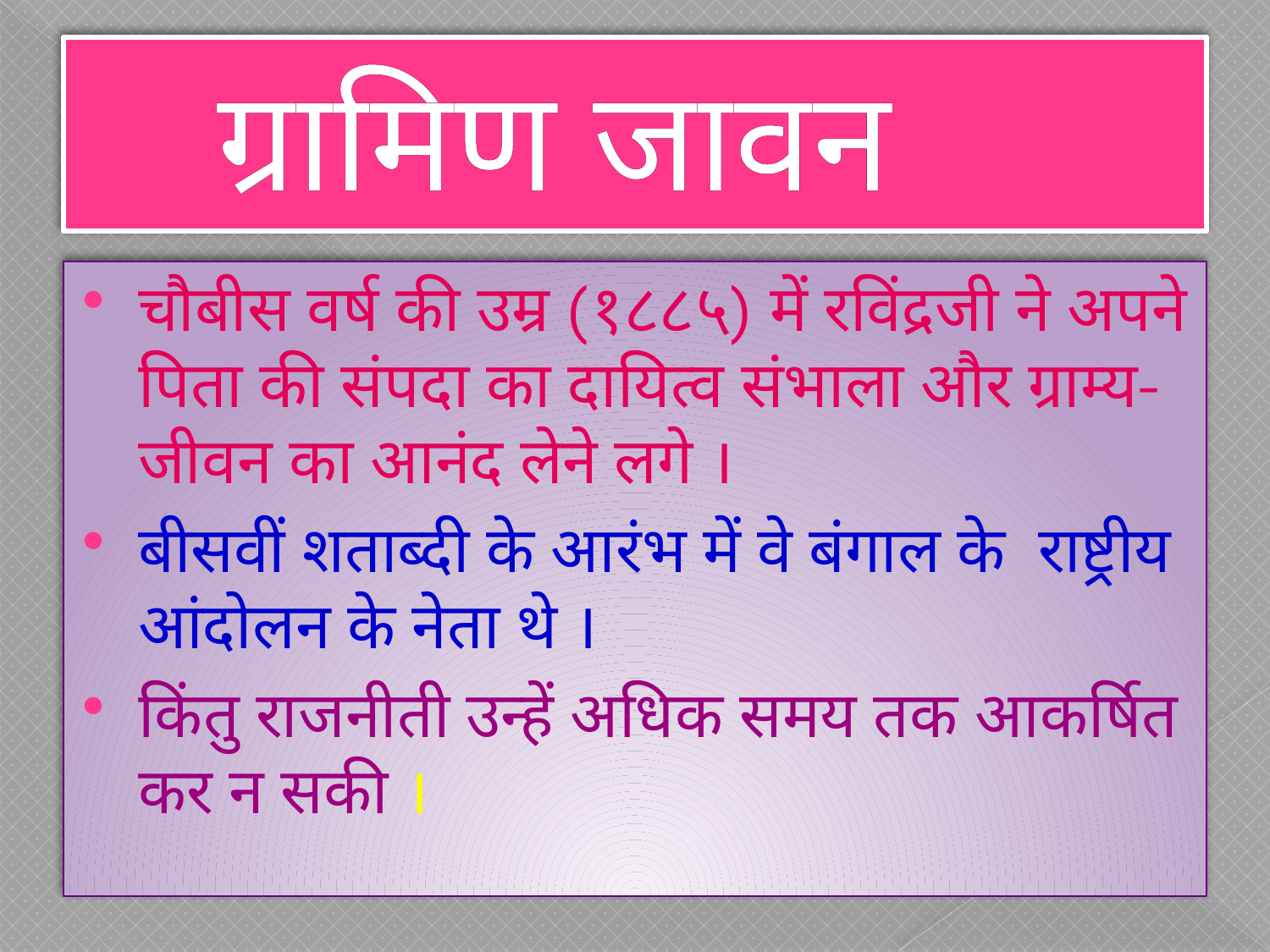

# ग्रामिण जावन
चौबीस वर्ष की उम्र (१८८५) में रविंद्रजी ने अपने पिता की संपदा का दायित्व संभाला और ग्राम्य-जीवन का आनंद लेने लगे ।
बीसवीं शताब्दी के आरंभ में वे बंगाल के  राष्ट्रीय आंदोलन के नेता थे ।
किंतु राजनीती उन्हें अधिक समय तक आकर्षित कर न सकी ।